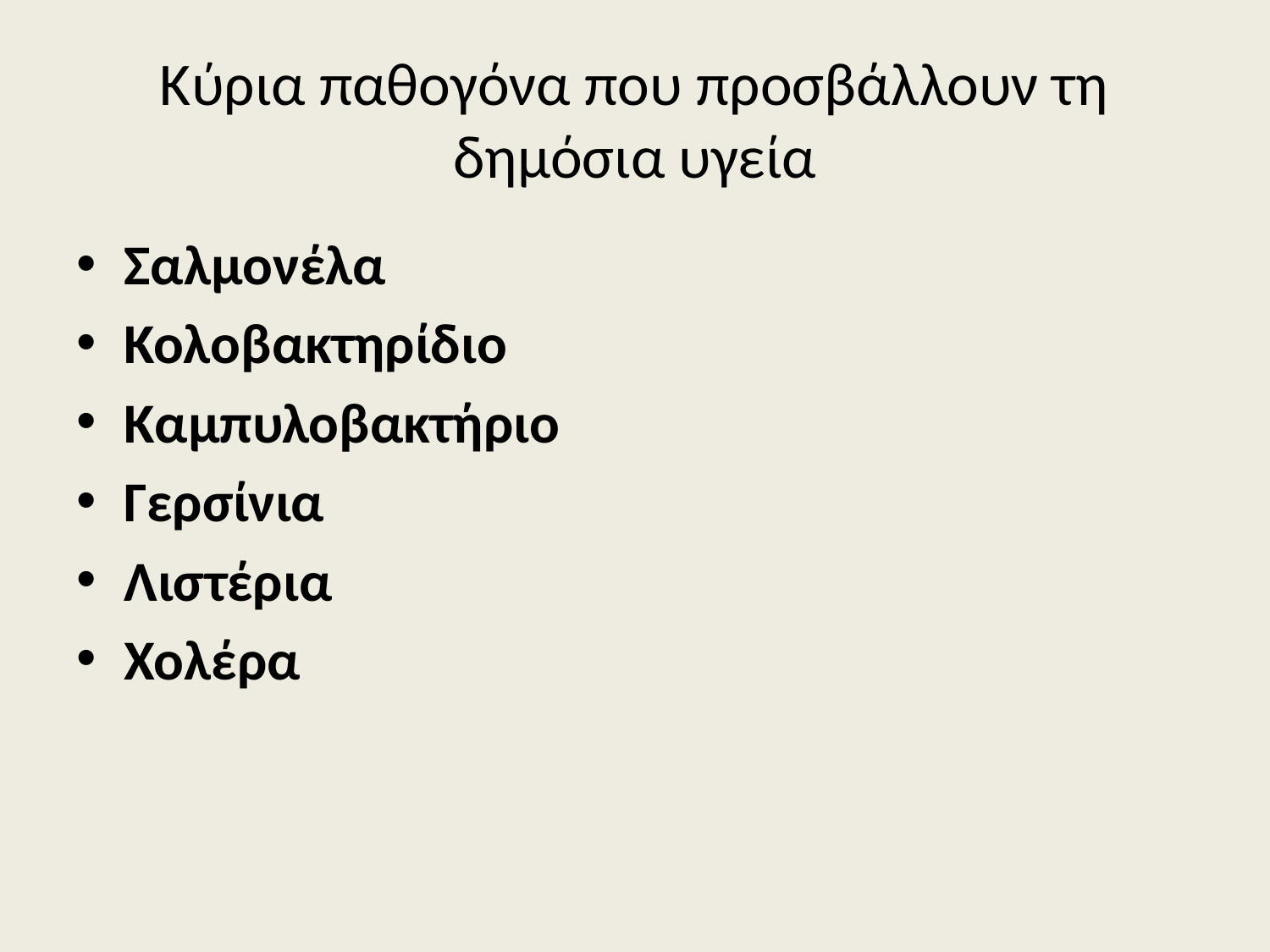

# Κύρια παθογόνα που προσβάλλουν τη δημόσια υγεία
Σαλμονέλα
Κολοβακτηρίδιο
Καμπυλοβακτήριο
Γερσίνια
Λιστέρια
Χολέρα